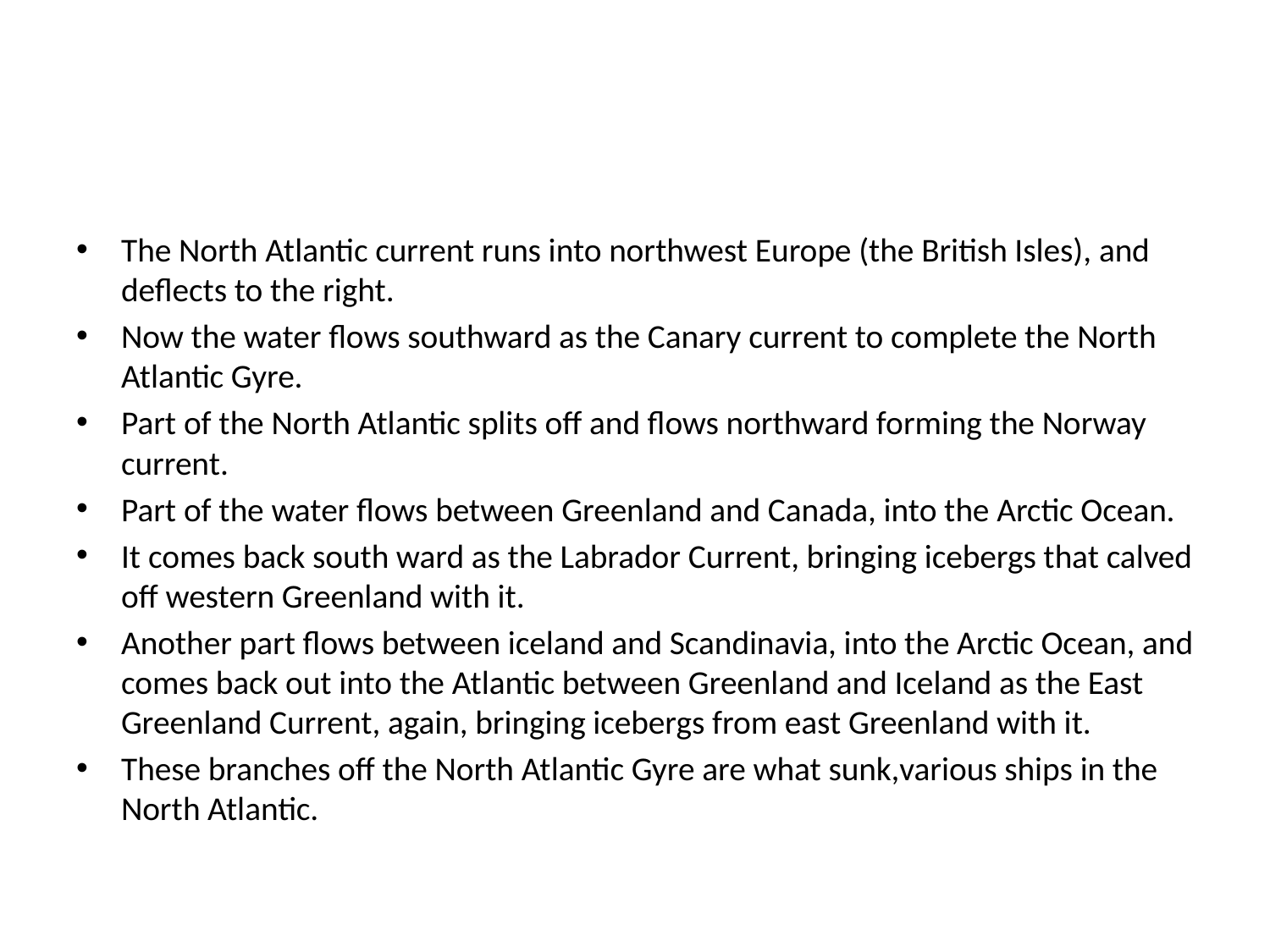

The North Atlantic current runs into northwest Europe (the British Isles), and  deflects to the right.
Now the water flows southward as the Canary current to complete the North Atlantic Gyre.
Part of the North Atlantic splits off and flows northward forming the Norway current.
Part of the water flows between Greenland and Canada, into the Arctic Ocean.
It comes back south ward as the Labrador Current, bringing icebergs that calved off western Greenland with it.
Another part flows between iceland and Scandinavia, into the Arctic Ocean, and comes back out into the Atlantic between Greenland and Iceland as the East Greenland Current, again, bringing icebergs from east Greenland with it.
These branches off the North Atlantic Gyre are what sunk,various ships in the North Atlantic.